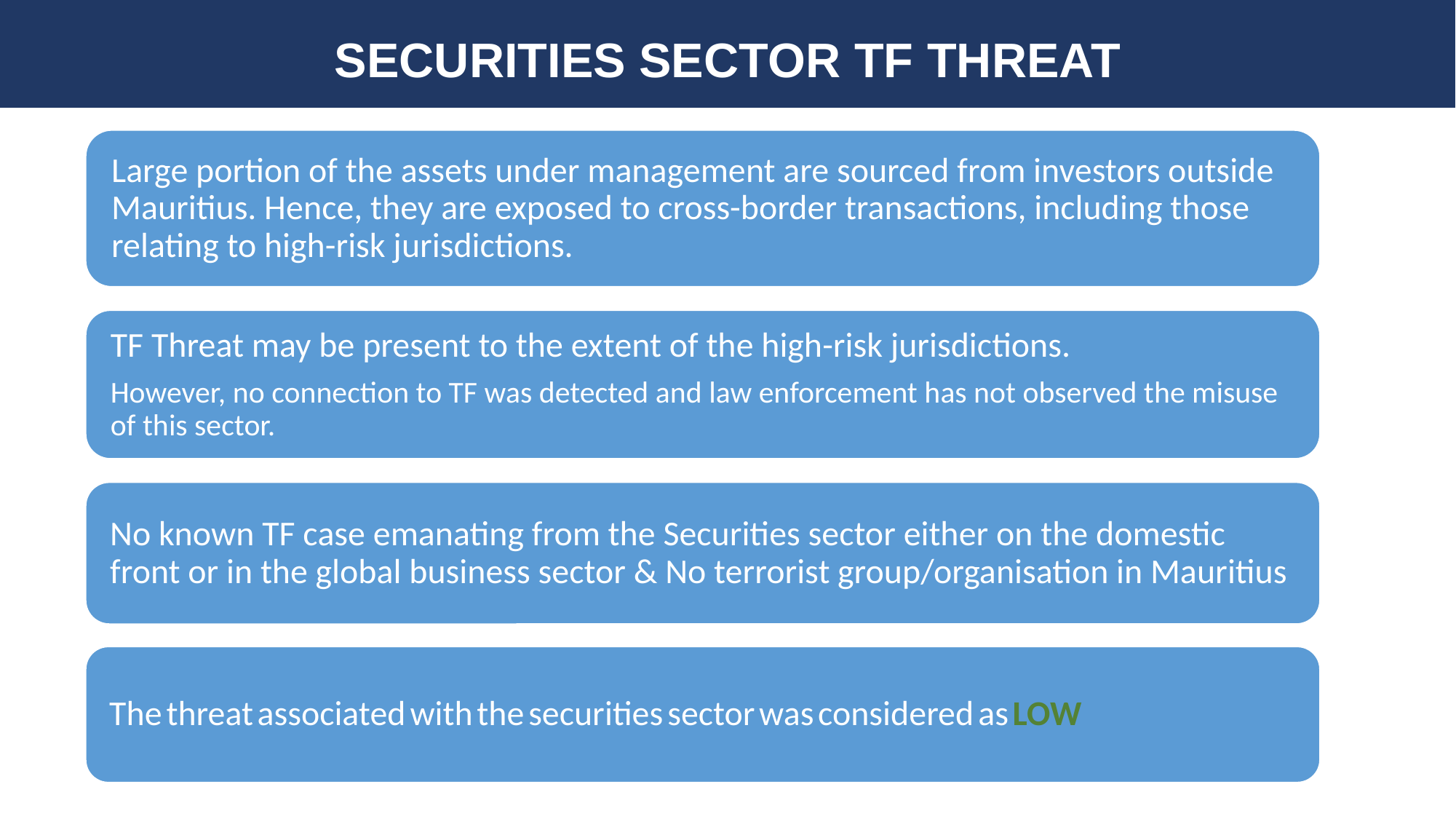

# SECURITIES SECTOR TF THREAT
Large portion of the assets under management are sourced from investors outside Mauritius. Hence, they are exposed to cross-border transactions, including those relating to high-risk jurisdictions.
TF Threat may be present to the extent of the high-risk jurisdictions.
However, no connection to TF was detected and law enforcement has not observed the misuse of this sector.
No known TF case emanating from the Securities sector either on the domestic front or in the global business sector & No terrorist group/organisation in Mauritius
The threat associated with the securities sector was considered as LOW